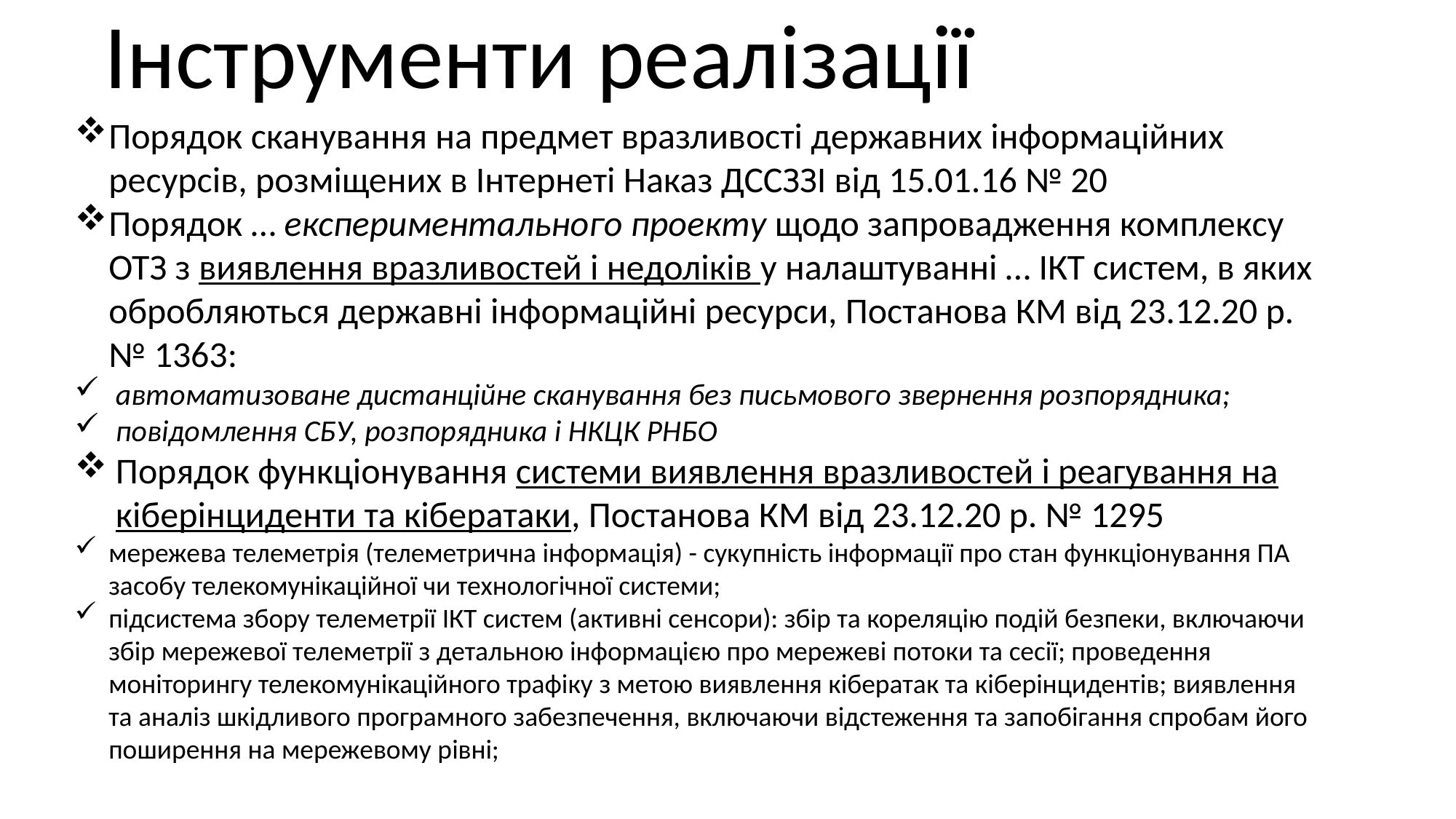

# Інструменти реалізації
Порядок сканування на предмет вразливості державних інформаційних ресурсів, розміщених в Інтернеті Наказ ДССЗЗІ від 15.01.16 № 20
Порядок … експериментального проекту щодо запровадження комплексу ОТЗ з виявлення вразливостей і недоліків у налаштуванні … ІКТ систем, в яких обробляються державні інформаційні ресурси, Постанова КМ від 23.12.20 р. № 1363:
автоматизоване дистанційне сканування без письмового звернення розпорядника;
повідомлення СБУ, розпорядника і НКЦК РНБО
Порядок функціонування системи виявлення вразливостей і реагування на кіберінциденти та кібератаки, Постанова КМ від 23.12.20 р. № 1295
мережева телеметрія (телеметрична інформація) - сукупність інформації про стан функціонування ПА засобу телекомунікаційної чи технологічної системи;
підсистема збору телеметрії ІКТ систем (активні сенсори): збір та кореляцію подій безпеки, включаючи збір мережевої телеметрії з детальною інформацією про мережеві потоки та сесії; проведення моніторингу телекомунікаційного трафіку з метою виявлення кібератак та кіберінцидентів; виявлення та аналіз шкідливого програмного забезпечення, включаючи відстеження та запобігання спробам його поширення на мережевому рівні;